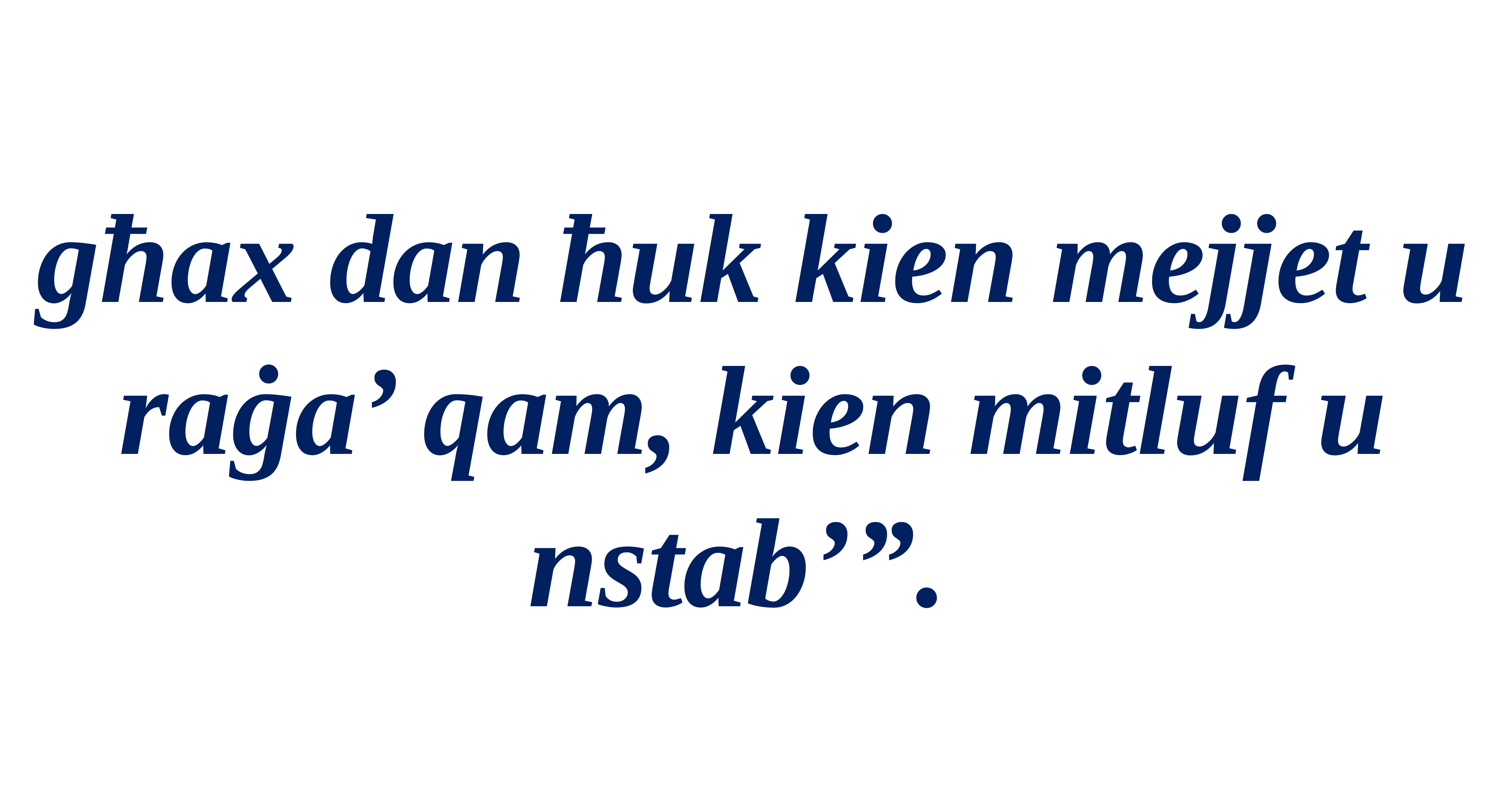

għax dan ħuk kien mejjet u raġa’ qam, kien mitluf u nstab’”.